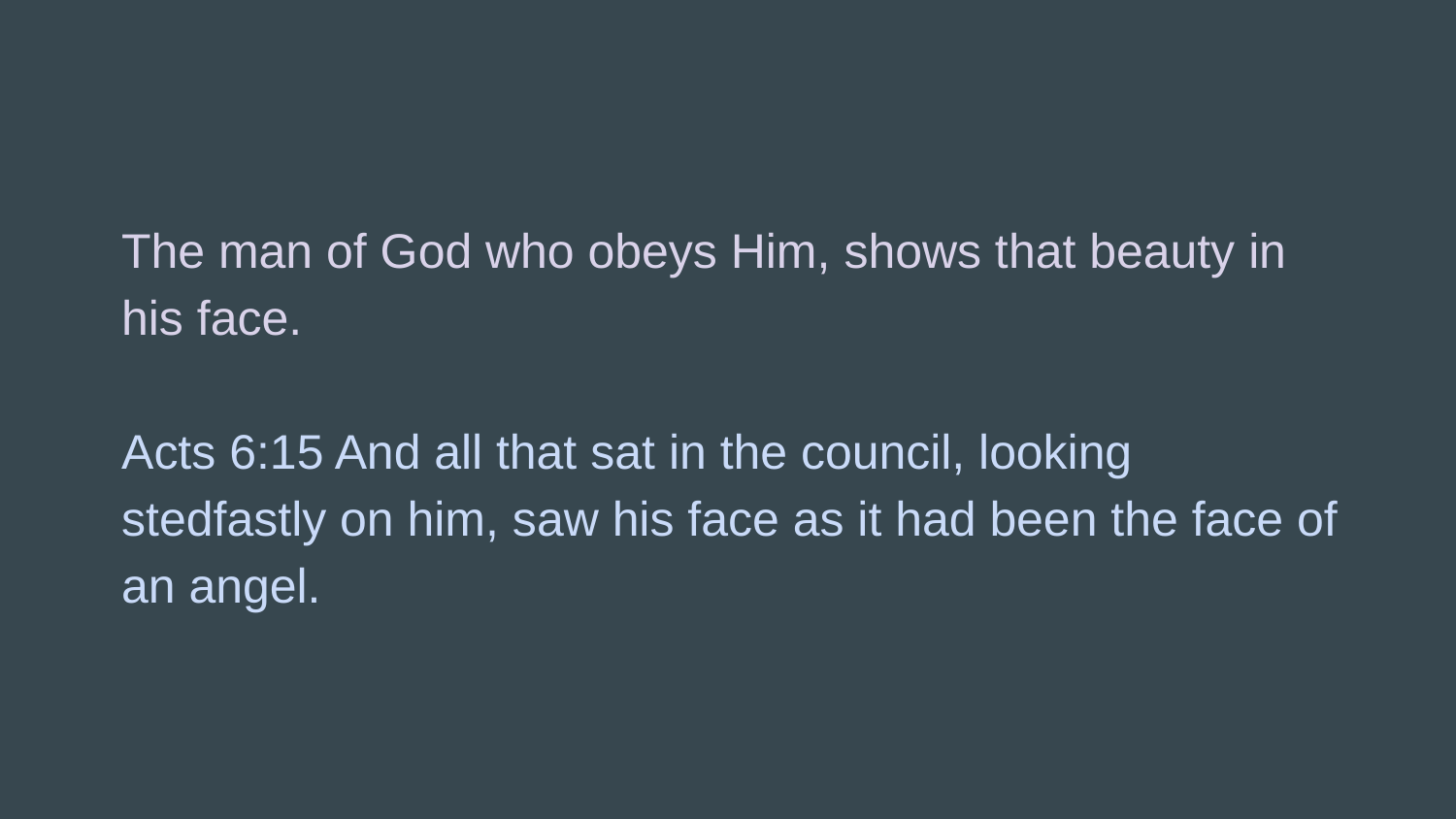

# The man of God who obeys Him, shows that beauty in his face.

Acts 6:15 And all that sat in the council, looking stedfastly on him, saw his face as it had been the face of an angel.